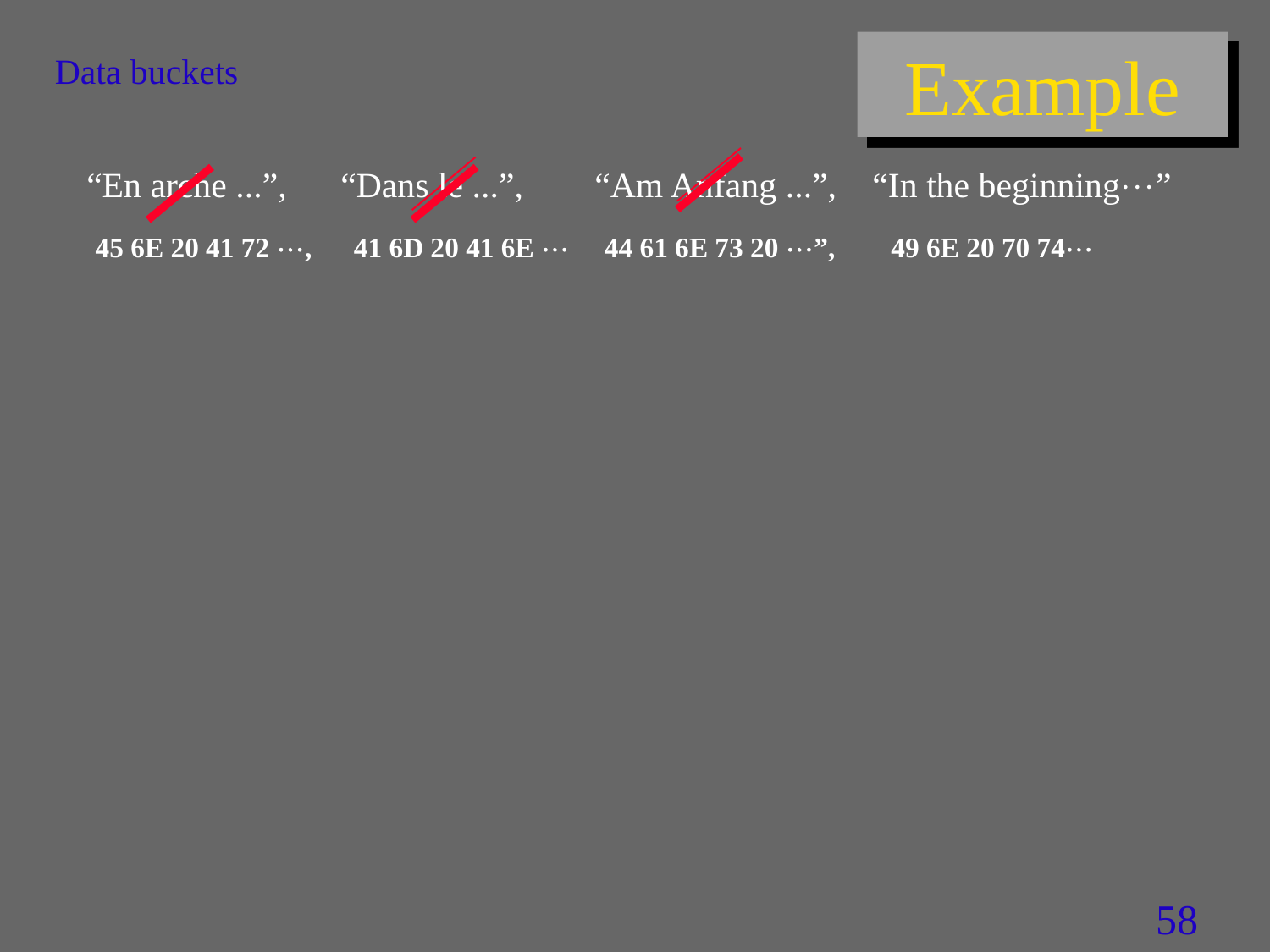

# Example
Data buckets

“En arche ...”, 	“Dans le ...”, 	“Am Anfang ...”,    “In the beginning…”
 45 6E 20 41 72 …,      41 6D 20 41 6E …     44 61 6E 73 20 …”,        49 6E 20 70 74…